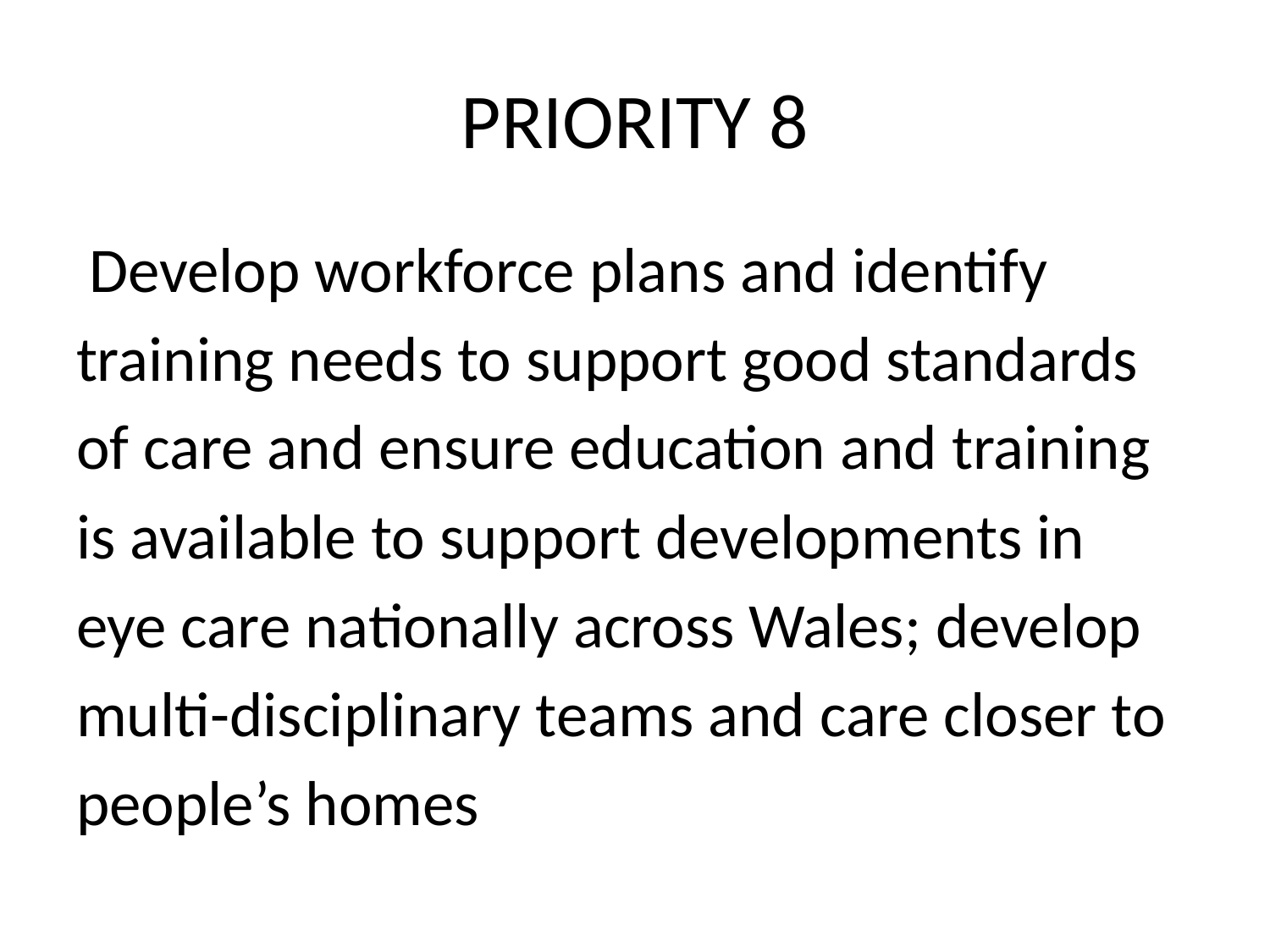

# PRIORITY 8
 Develop workforce plans and identify
training needs to support good standards
of care and ensure education and training
is available to support developments in
eye care nationally across Wales; develop
multi-disciplinary teams and care closer to
people’s homes